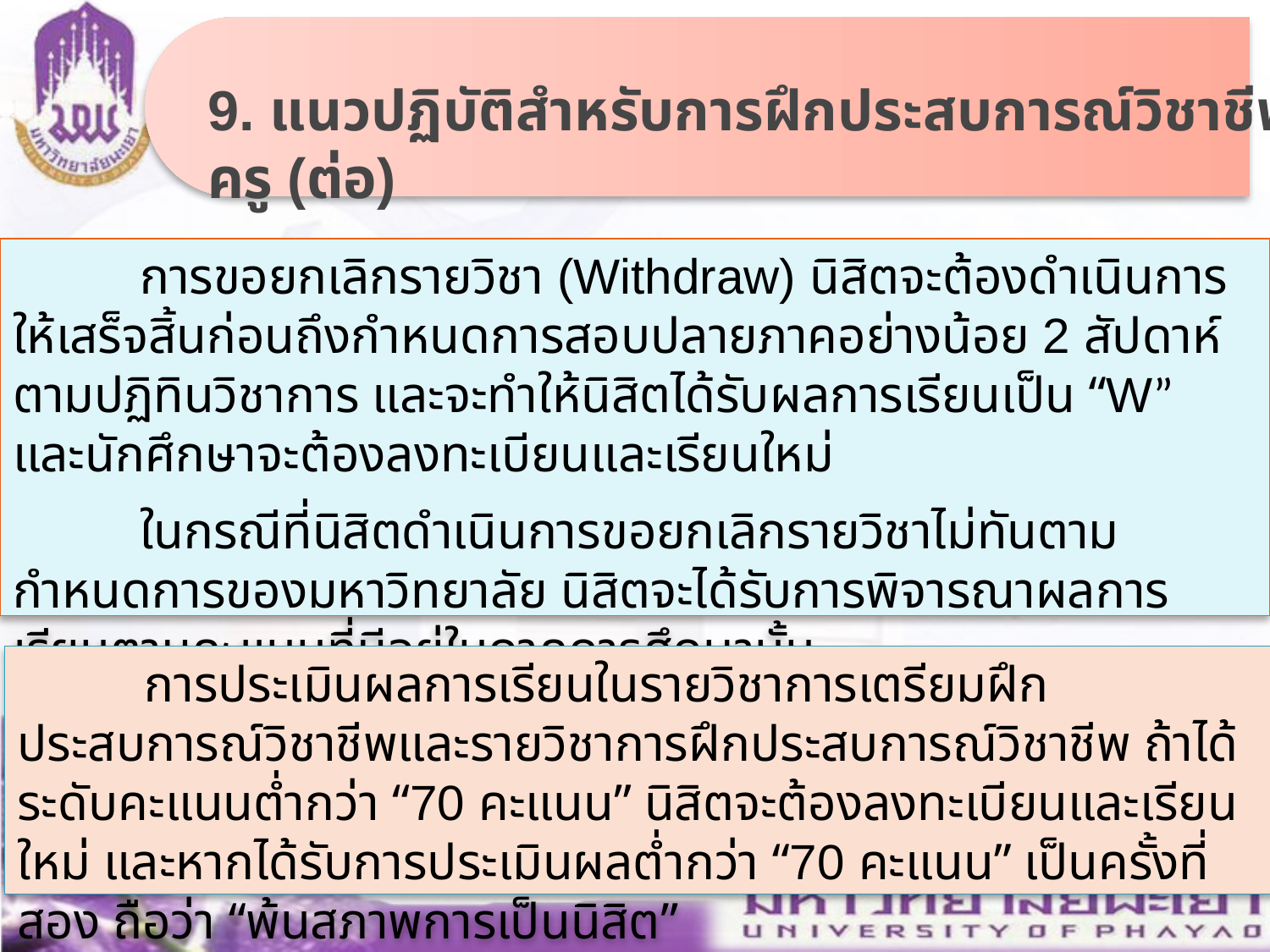

9. แนวปฏิบัติสำหรับการฝึกประสบการณ์วิชาชีพครู (ต่อ)
	การขอยกเลิกรายวิชา (Withdraw) นิสิตจะต้องดำเนินการให้เสร็จสิ้นก่อนถึงกำหนดการสอบปลายภาคอย่างน้อย 2 สัปดาห์ ตามปฏิทินวิชาการ และจะทำให้นิสิตได้รับผลการเรียนเป็น “W” และนักศึกษาจะต้องลงทะเบียนและเรียนใหม่
	ในกรณีที่นิสิตดำเนินการขอยกเลิกรายวิชาไม่ทันตามกำหนดการของมหาวิทยาลัย นิสิตจะได้รับการพิจารณาผลการเรียนตามคะแนนที่มีอยู่ในภาคการศึกษานั้น

	การประเมินผลการเรียนในรายวิชาการเตรียมฝึกประสบการณ์วิชาชีพและรายวิชาการฝึกประสบการณ์วิชาชีพ ถ้าได้ระดับคะแนนต่ำกว่า “70 คะแนน” นิสิตจะต้องลงทะเบียนและเรียนใหม่ และหากได้รับการประเมินผลต่ำกว่า “70 คะแนน” เป็นครั้งที่สอง ถือว่า “พ้นสภาพการเป็นนิสิต”